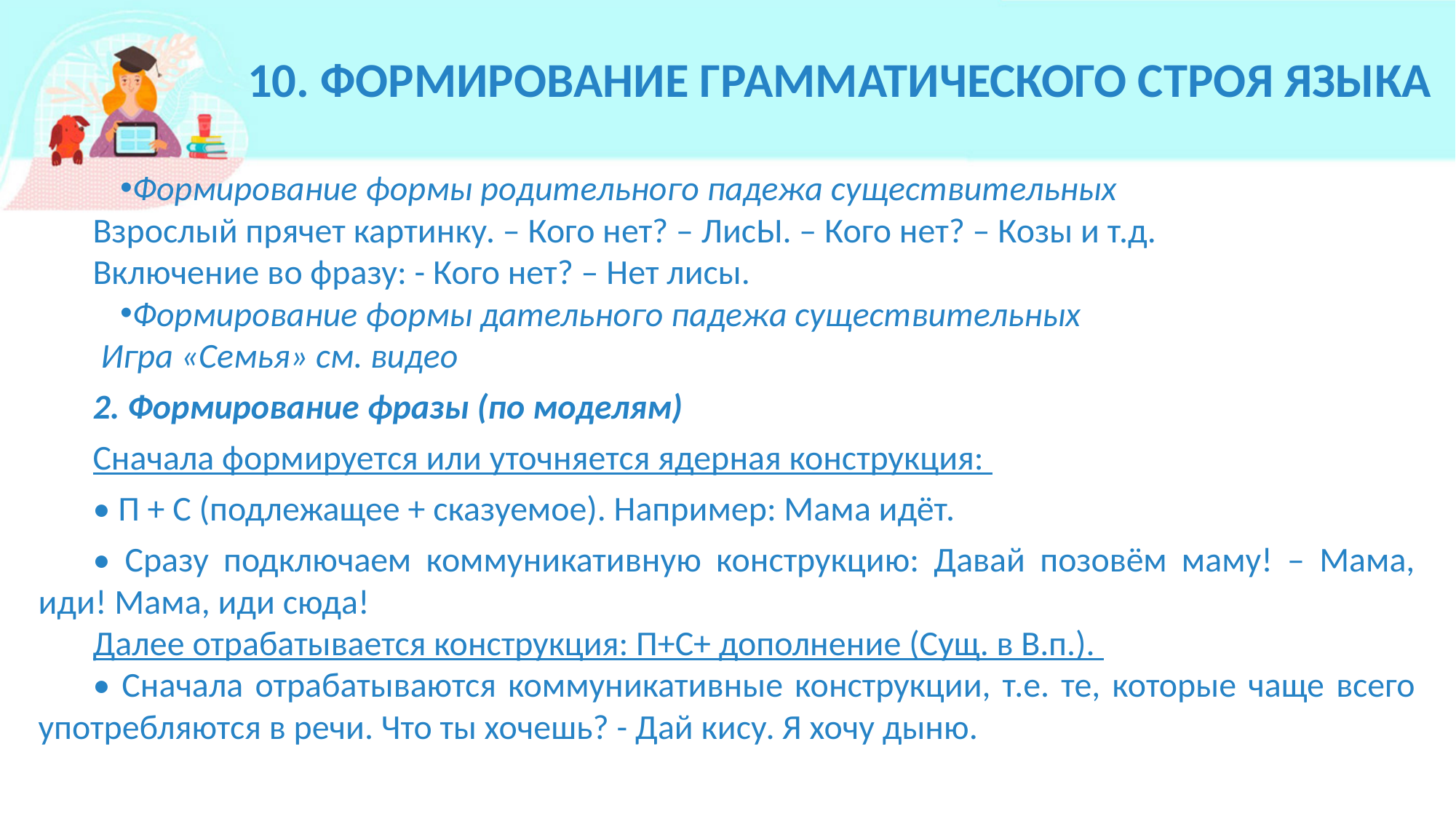

# 10. ФОРМИРОВАНИЕ ГРАММАТИЧЕСКОГО СТРОЯ ЯЗЫКА
Формирование формы родительного падежа существительных
Взрослый прячет картинку. – Кого нет? – ЛисЫ. – Кого нет? – Козы и т.д.
Включение во фразу: - Кого нет? – Нет лисы.
Формирование формы дательного падежа существительных
 Игра «Семья» см. видео
2. Формирование фразы (по моделям)
Сначала формируется или уточняется ядерная конструкция:
• П + С (подлежащее + сказуемое). Например: Мама идёт.
• Сразу подключаем коммуникативную конструкцию: Давай позовём маму! – Мама, иди! Мама, иди сюда!
Далее отрабатывается конструкция: П+С+ дополнение (Сущ. в В.п.).
• Сначала отрабатываются коммуникативные конструкции, т.е. те, которые чаще всего употребляются в речи. Что ты хочешь? - Дай кису. Я хочу дыню.